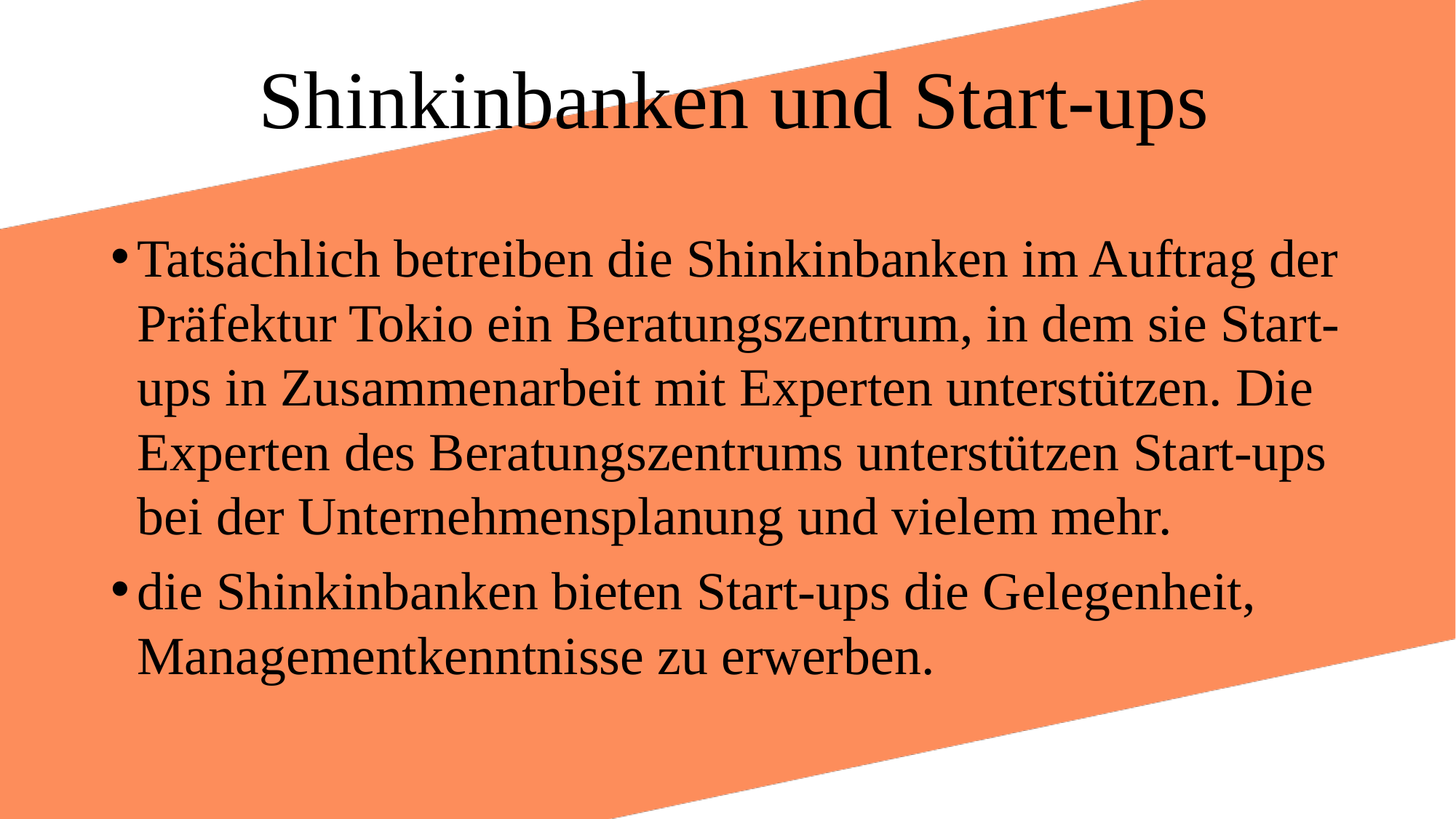

# Shinkinbanken und Start-ups
Tatsächlich betreiben die Shinkinbanken im Auftrag der Präfektur Tokio ein Beratungszentrum, in dem sie Start-ups in Zusammenarbeit mit Experten unterstützen. Die Experten des Beratungszentrums unterstützen Start-ups bei der Unternehmensplanung und vielem mehr.
die Shinkinbanken bieten Start-ups die Gelegenheit, Managementkenntnisse zu erwerben.